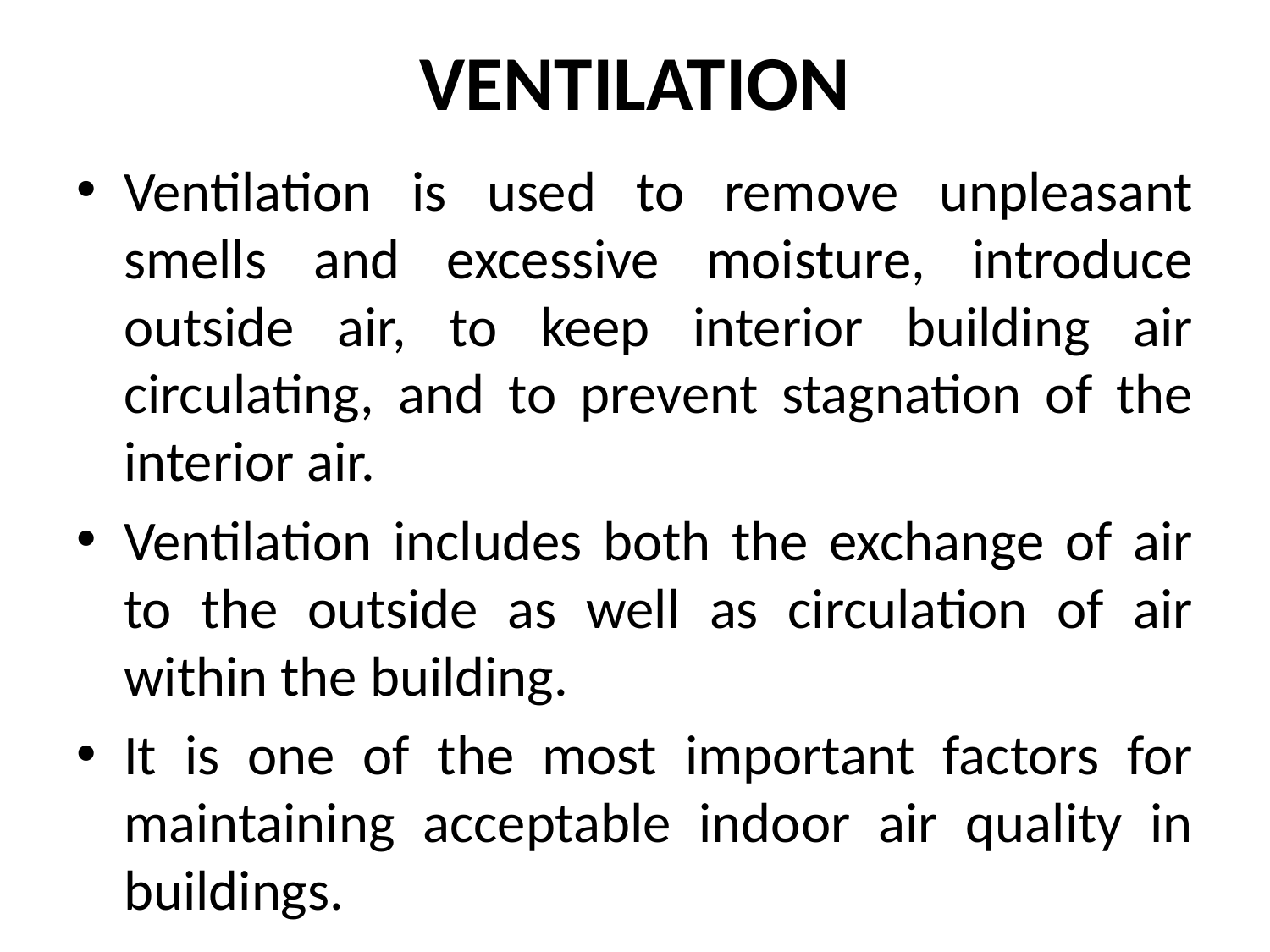

# VENTILATION
Ventilation is used to remove unpleasant smells and excessive moisture, introduce outside air, to keep interior building air circulating, and to prevent stagnation of the interior air.
Ventilation includes both the exchange of air to the outside as well as circulation of air within the building.
It is one of the most important factors for maintaining acceptable indoor air quality in buildings.